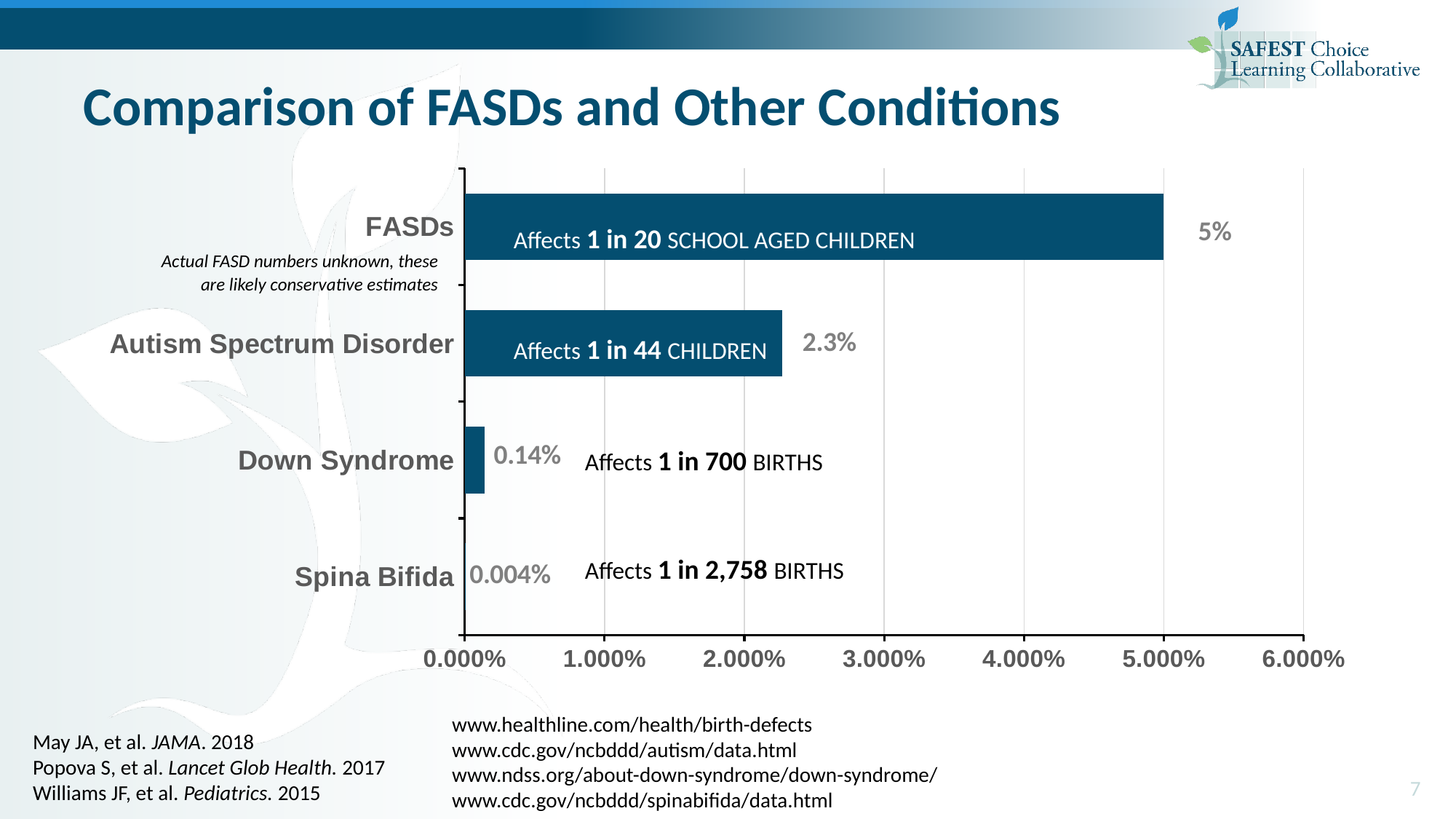

# Comparison of FASDs and Other Conditions

### Chart

| Category | School-aged Children |
|---|---|
| Spina Bifida | 4e-05 |
| Down Syndrome | 0.0014 |
| Autism Spectrum Disorder | 0.02273 |
| FASDs | 0.05 |
5%
Affects 1 in 20 SCHOOL AGED CHILDREN
 Actual FASD numbers unknown, these are likely conservative estimates
Affects 1 in 44 CHILDREN
Affects 1 in 700 BIRTHS
Affects 1 in 2,758 BIRTHS
www.healthline.com/health/birth-defects
www.cdc.gov/ncbddd/autism/data.html
www.ndss.org/about-down-syndrome/down-syndrome/
www.cdc.gov/ncbddd/spinabifida/data.html
May JA, et al. JAMA. 2018
Popova S, et al. Lancet Glob Health. 2017
Williams JF, et al. Pediatrics. 2015
7